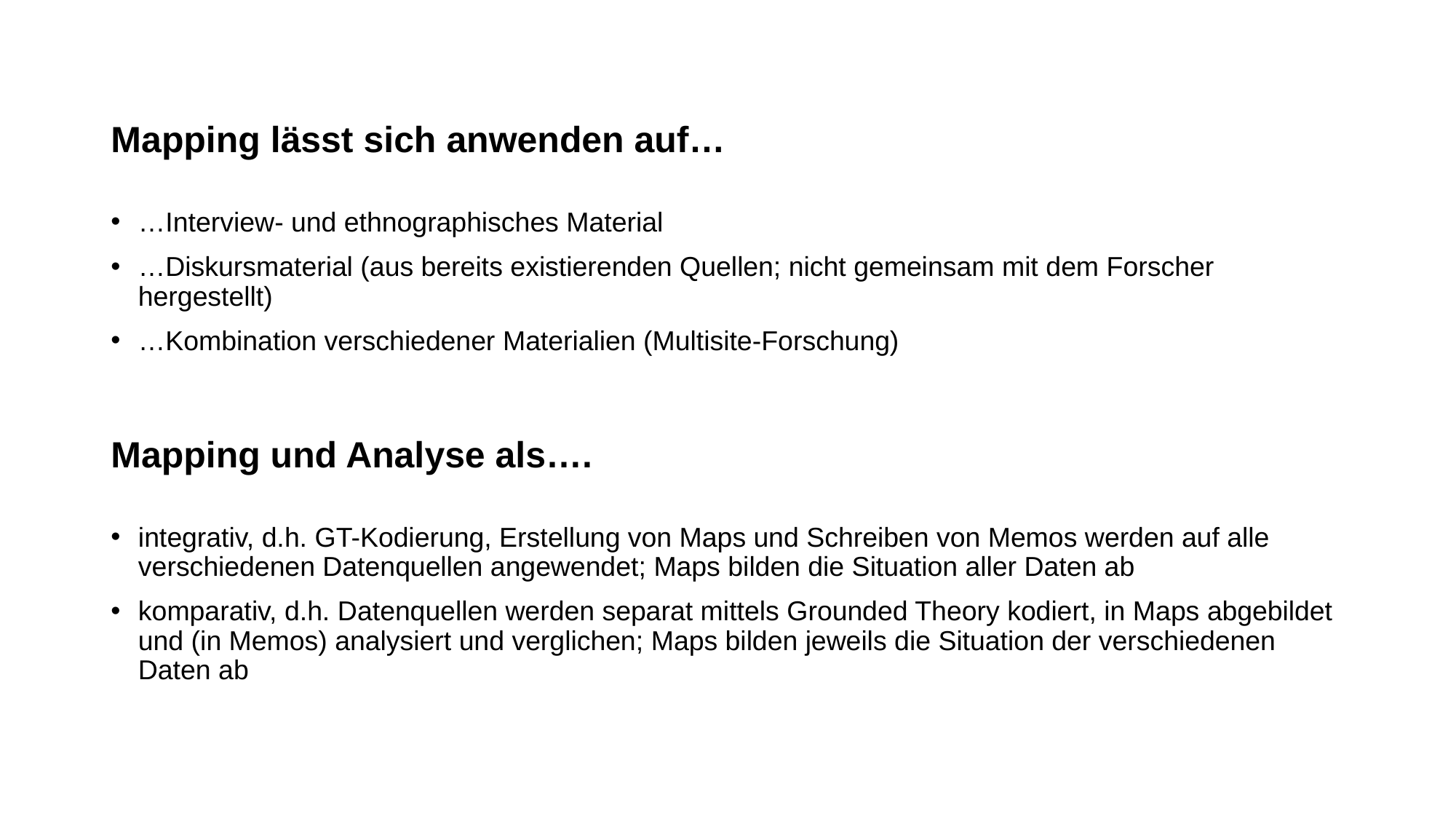

Mapping lässt sich anwenden auf…
…Interview- und ethnographisches Material
…Diskursmaterial (aus bereits existierenden Quellen; nicht gemeinsam mit dem Forscher hergestellt)
…Kombination verschiedener Materialien (Multisite-Forschung)
# Mapping und Analyse als….
integrativ, d.h. GT-Kodierung, Erstellung von Maps und Schreiben von Memos werden auf alle verschiedenen Datenquellen angewendet; Maps bilden die Situation aller Daten ab
komparativ, d.h. Datenquellen werden separat mittels Grounded Theory kodiert, in Maps abgebildet und (in Memos) analysiert und verglichen; Maps bilden jeweils die Situation der verschiedenen Daten ab